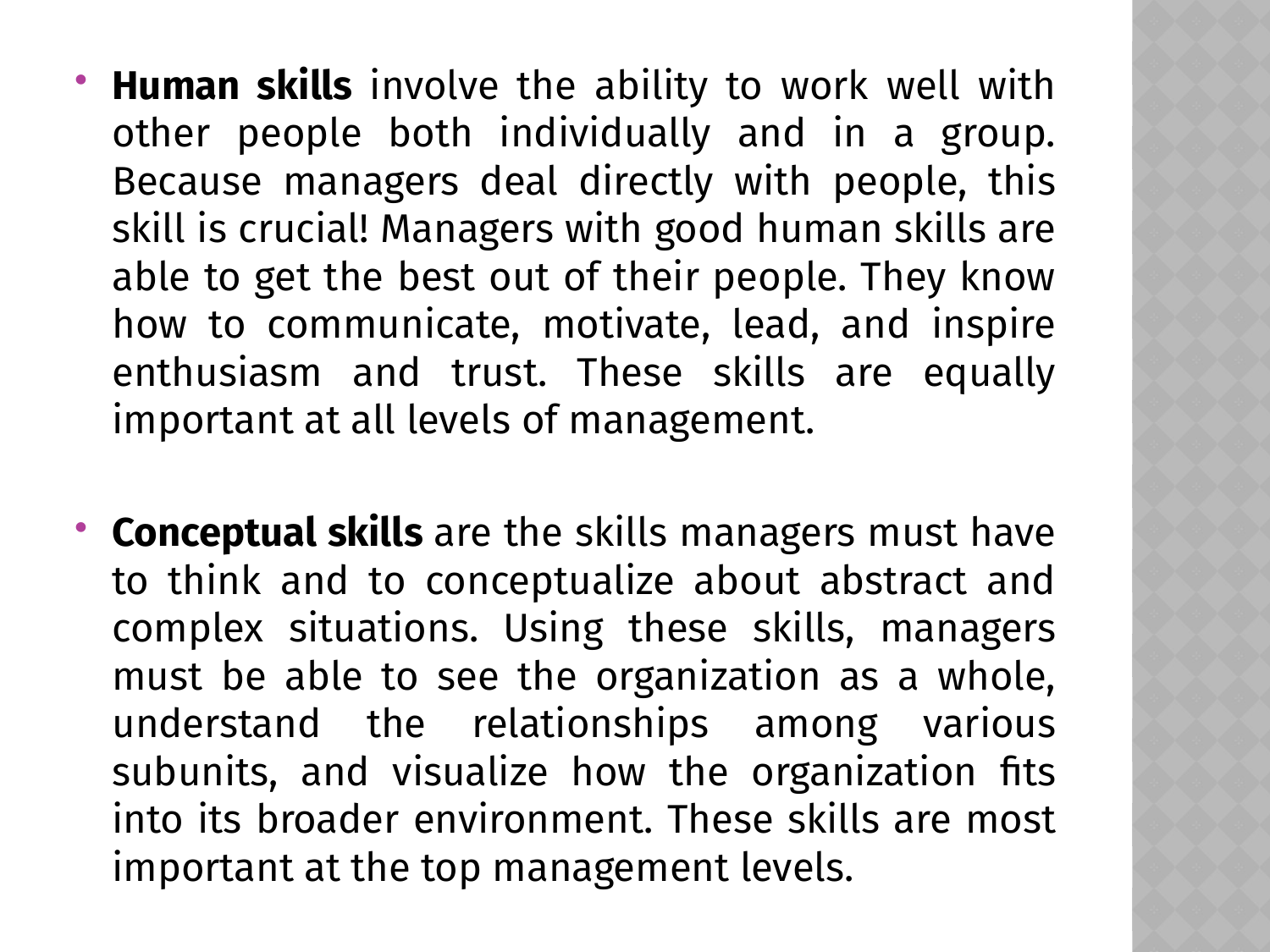

Human skills involve the ability to work well with other people both individually and in a group. Because managers deal directly with people, this skill is crucial! Managers with good human skills are able to get the best out of their people. They know how to communicate, motivate, lead, and inspire enthusiasm and trust. These skills are equally important at all levels of management.

Conceptual skills are the skills managers must have to think and to conceptualize about abstract and complex situations. Using these skills, managers must be able to see the organization as a whole, understand the relationships among various subunits, and visualize how the organization fits into its broader environment. These skills are most important at the top management levels.